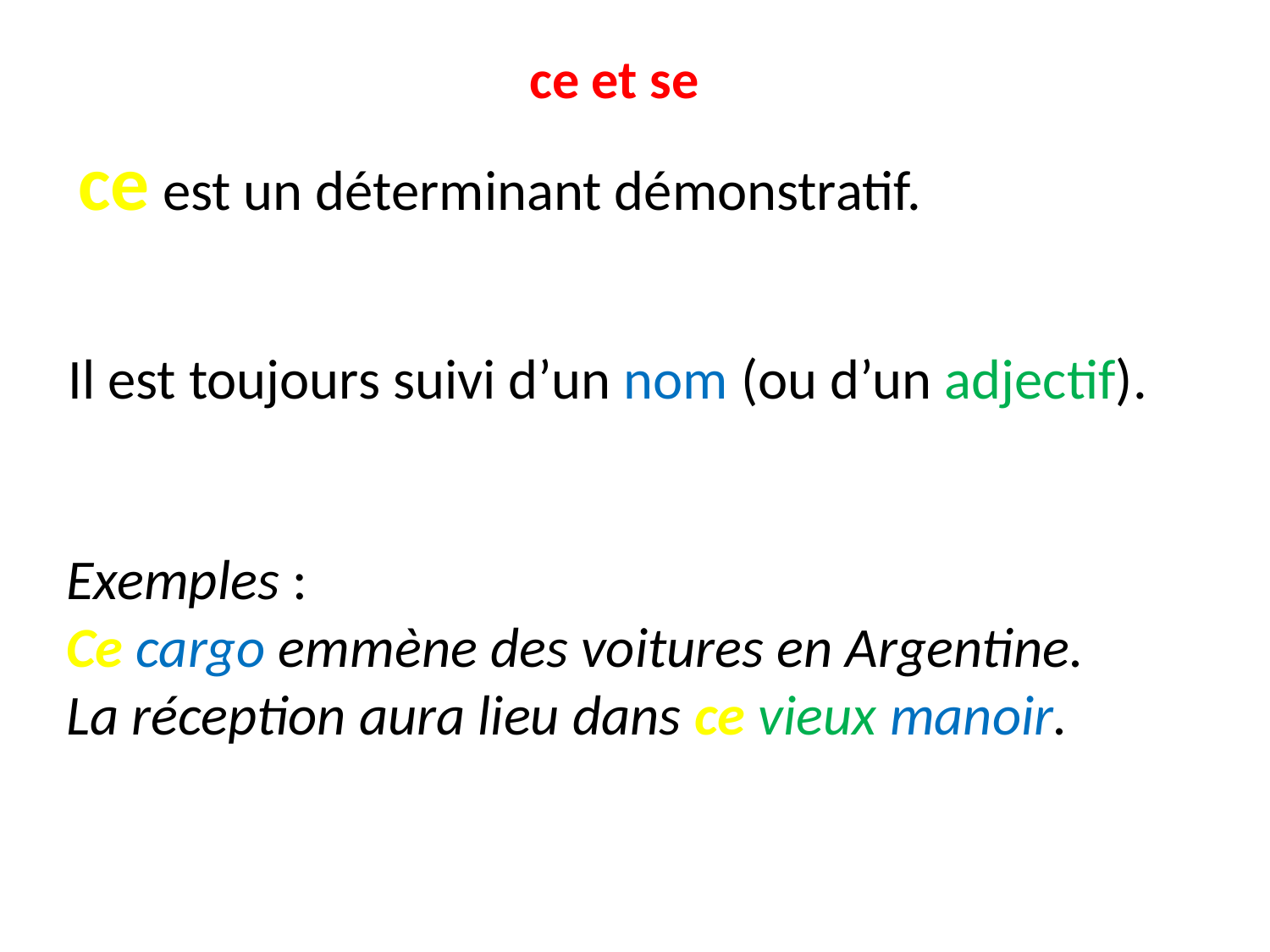

# ce et se
ce est un déterminant démonstratif.
Il est toujours suivi d’un nom (ou d’un adjectif).
Exemples :
Ce cargo emmène des voitures en Argentine.
La réception aura lieu dans ce vieux manoir.